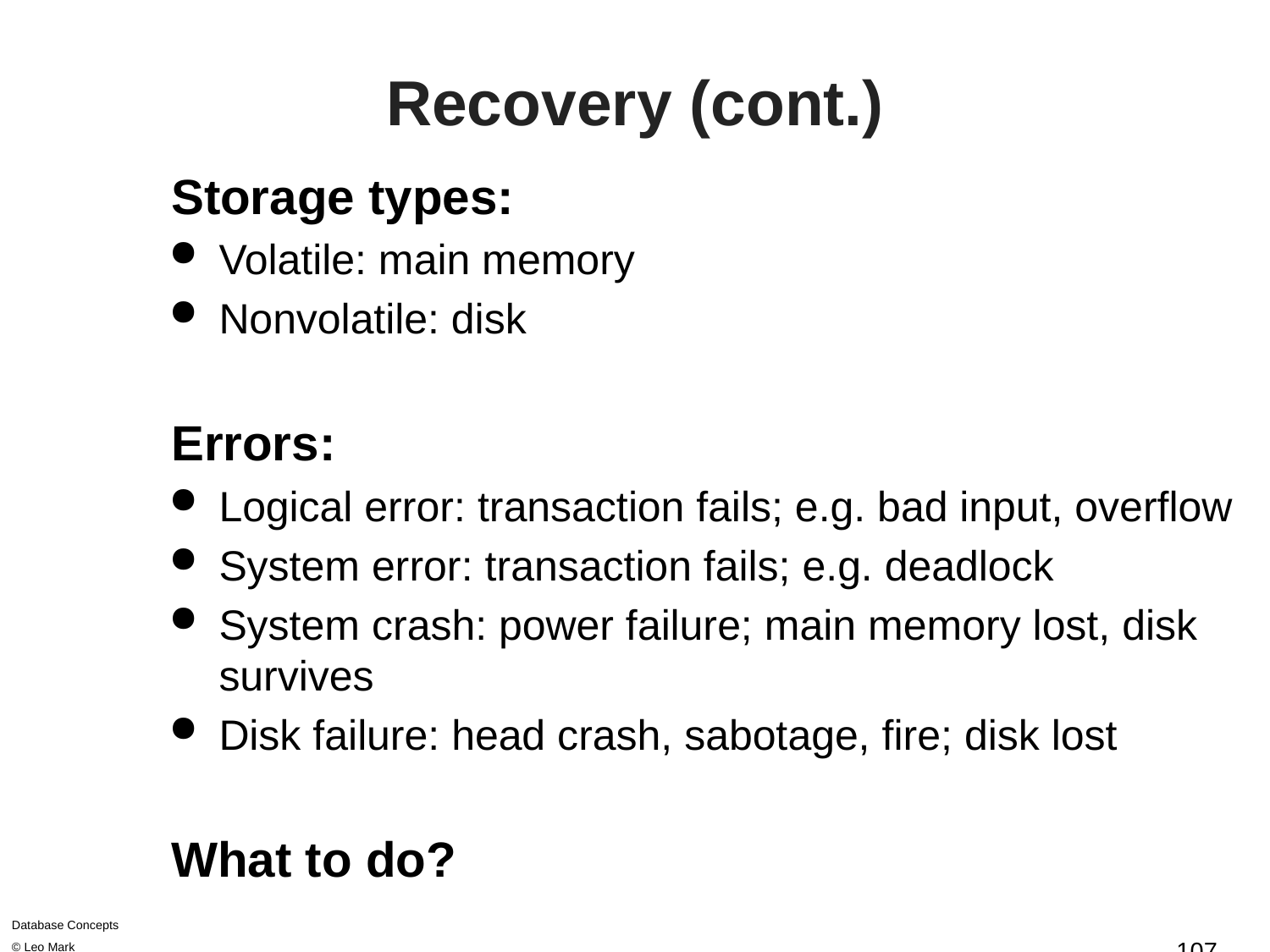

# Recovery (cont.)
Storage types:
Volatile: main memory
Nonvolatile: disk

Errors:
Logical error: transaction fails; e.g. bad input, overflow
System error: transaction fails; e.g. deadlock
System crash: power failure; main memory lost, disk survives
Disk failure: head crash, sabotage, fire; disk lost

What to do?